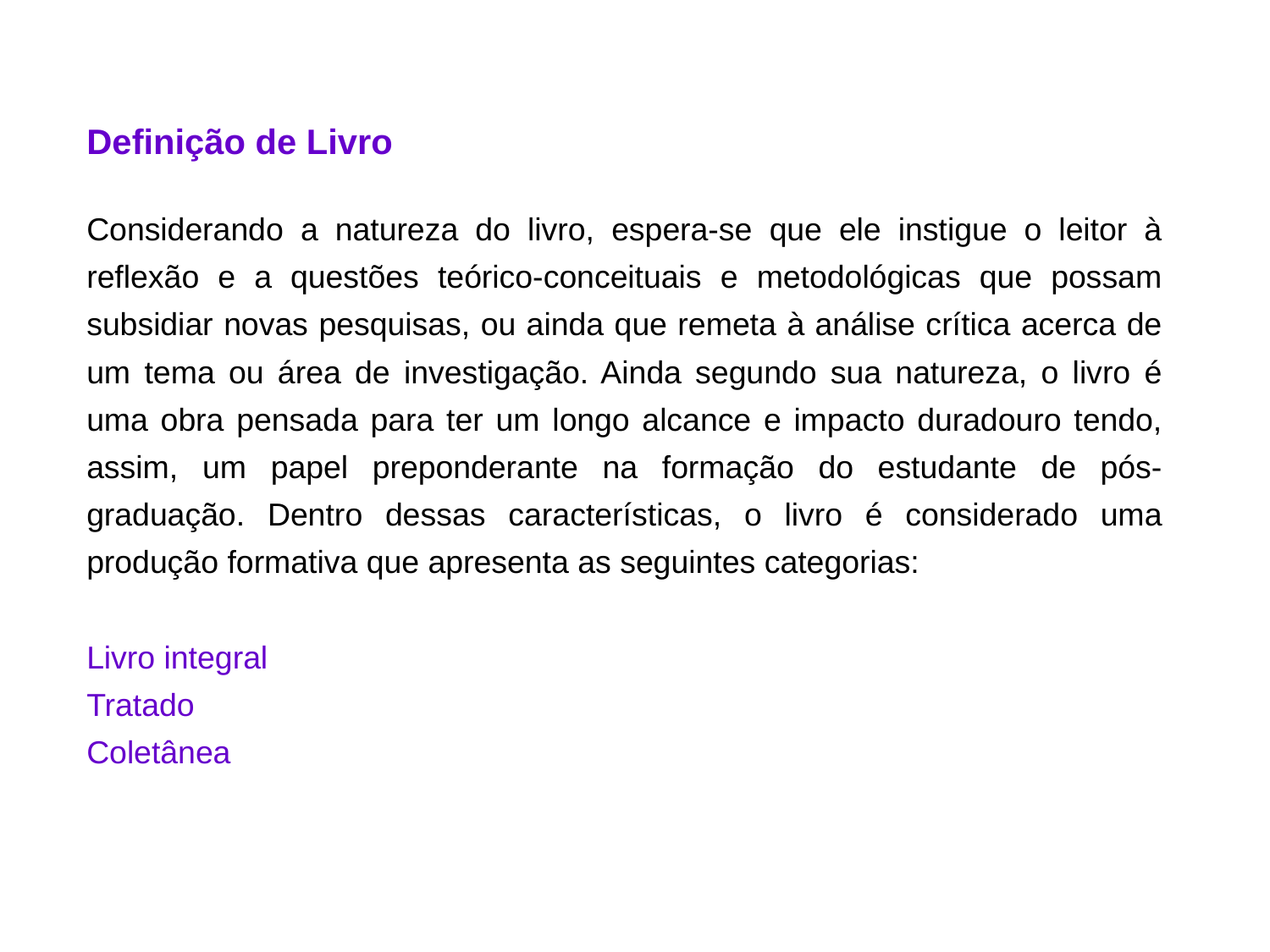

Definição de Livro

Considerando a natureza do livro, espera-se que ele instigue o leitor à reflexão e a questões teórico-conceituais e metodológicas que possam subsidiar novas pesquisas, ou ainda que remeta à análise crítica acerca de um tema ou área de investigação. Ainda segundo sua natureza, o livro é uma obra pensada para ter um longo alcance e impacto duradouro tendo, assim, um papel preponderante na formação do estudante de pós-graduação. Dentro dessas características, o livro é considerado uma produção formativa que apresenta as seguintes categorias:

Livro integral
Tratado
Coletânea